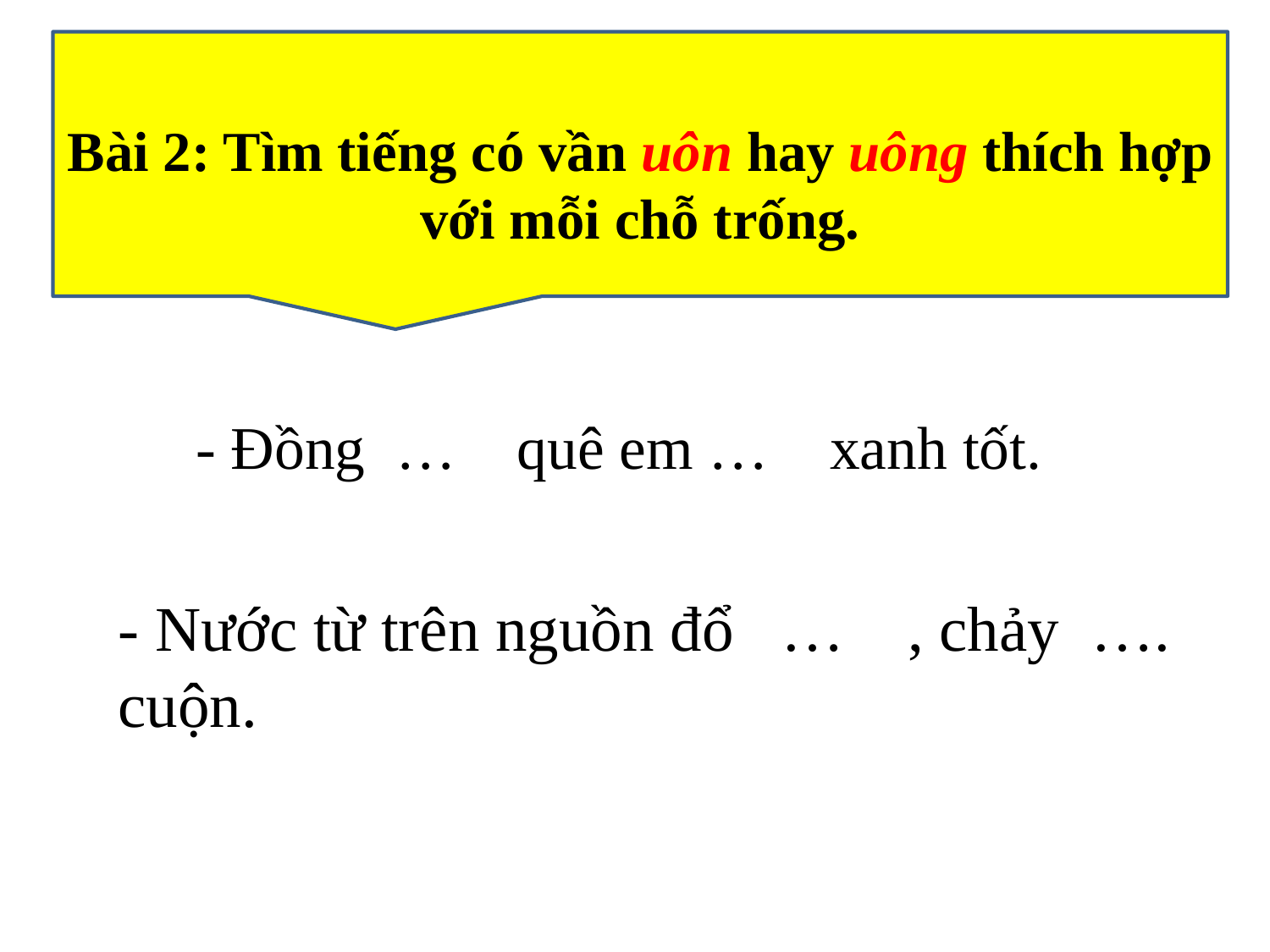

Bài 2: Tìm tiếng có vần uôn hay uông thích hợp với mỗi chỗ trống.
# - Đồng  …    quê em …    xanh tốt.
- Nước từ trên nguồn đổ   …    , chảy  ….  cuộn.